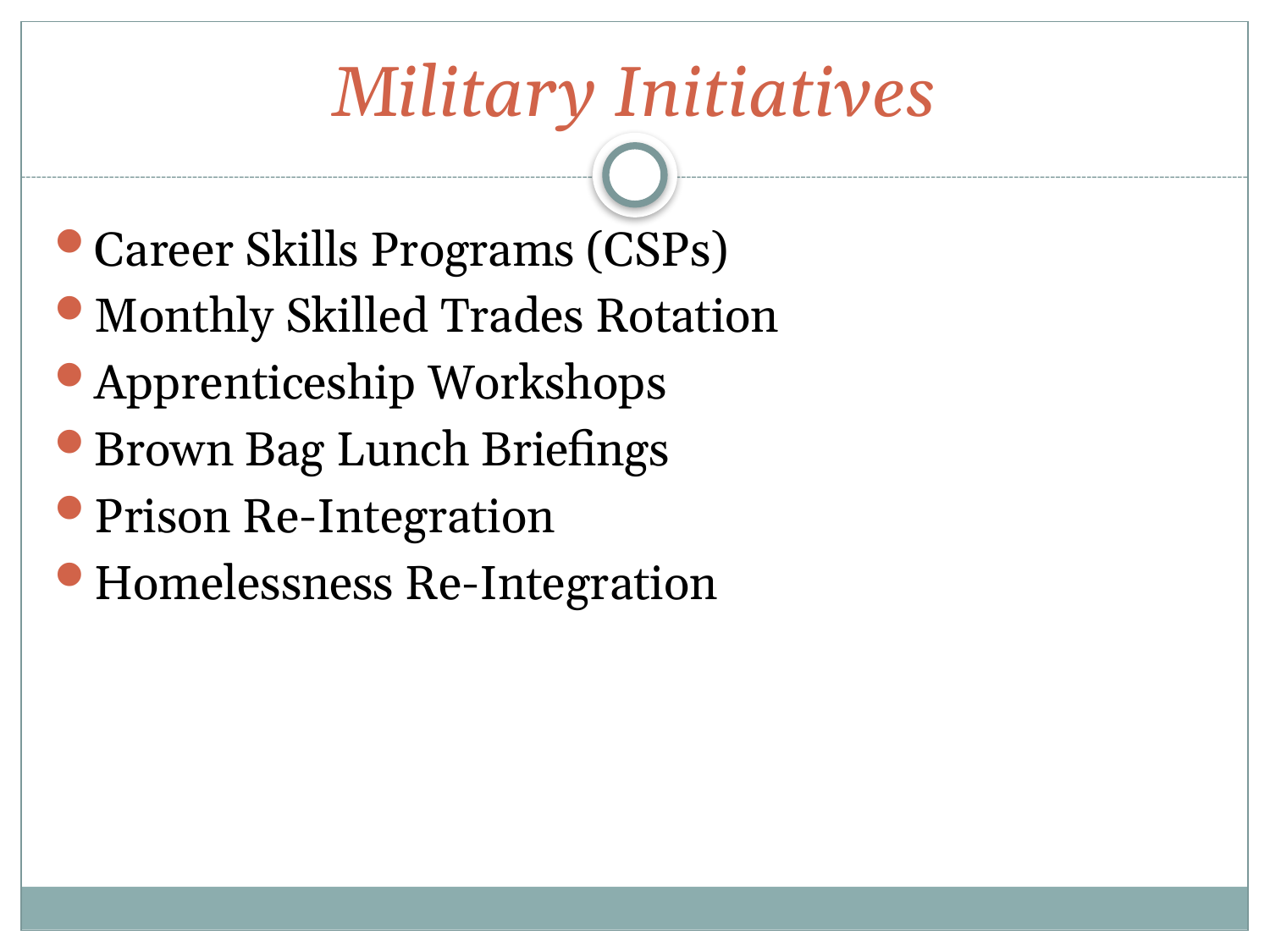

Military Initiatives
Career Skills Programs (CSPs)
Monthly Skilled Trades Rotation
Apprenticeship Workshops
Brown Bag Lunch Briefings
Prison Re-Integration
Homelessness Re-Integration